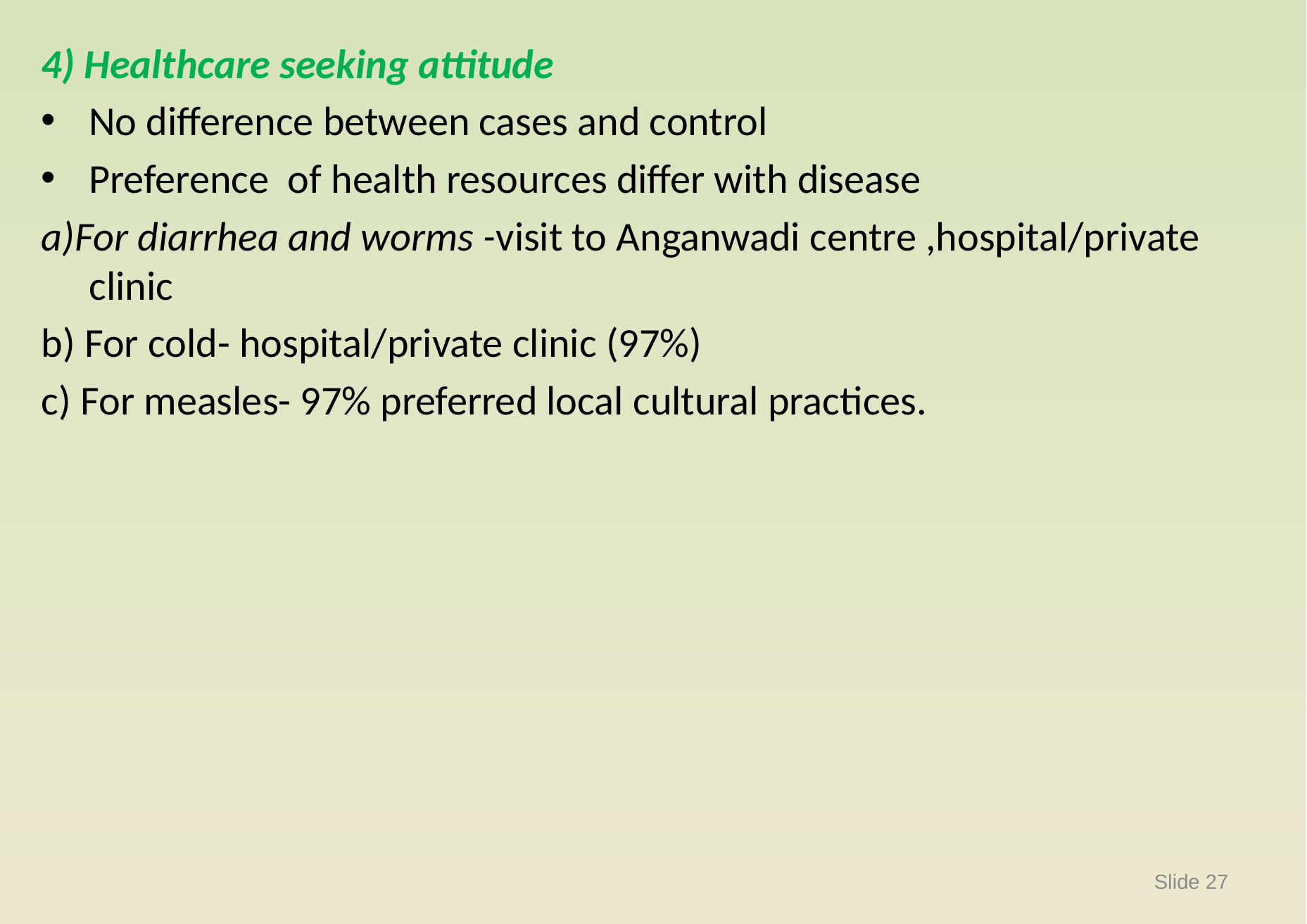

4) Healthcare seeking attitude
No difference between cases and control
Preference  of health resources differ with disease
a)For diarrhea and worms -visit to Anganwadi centre ,hospital/private clinic
b) For cold- hospital/private clinic (97%)
c) For measles- 97% preferred local cultural practices.
Slide 27